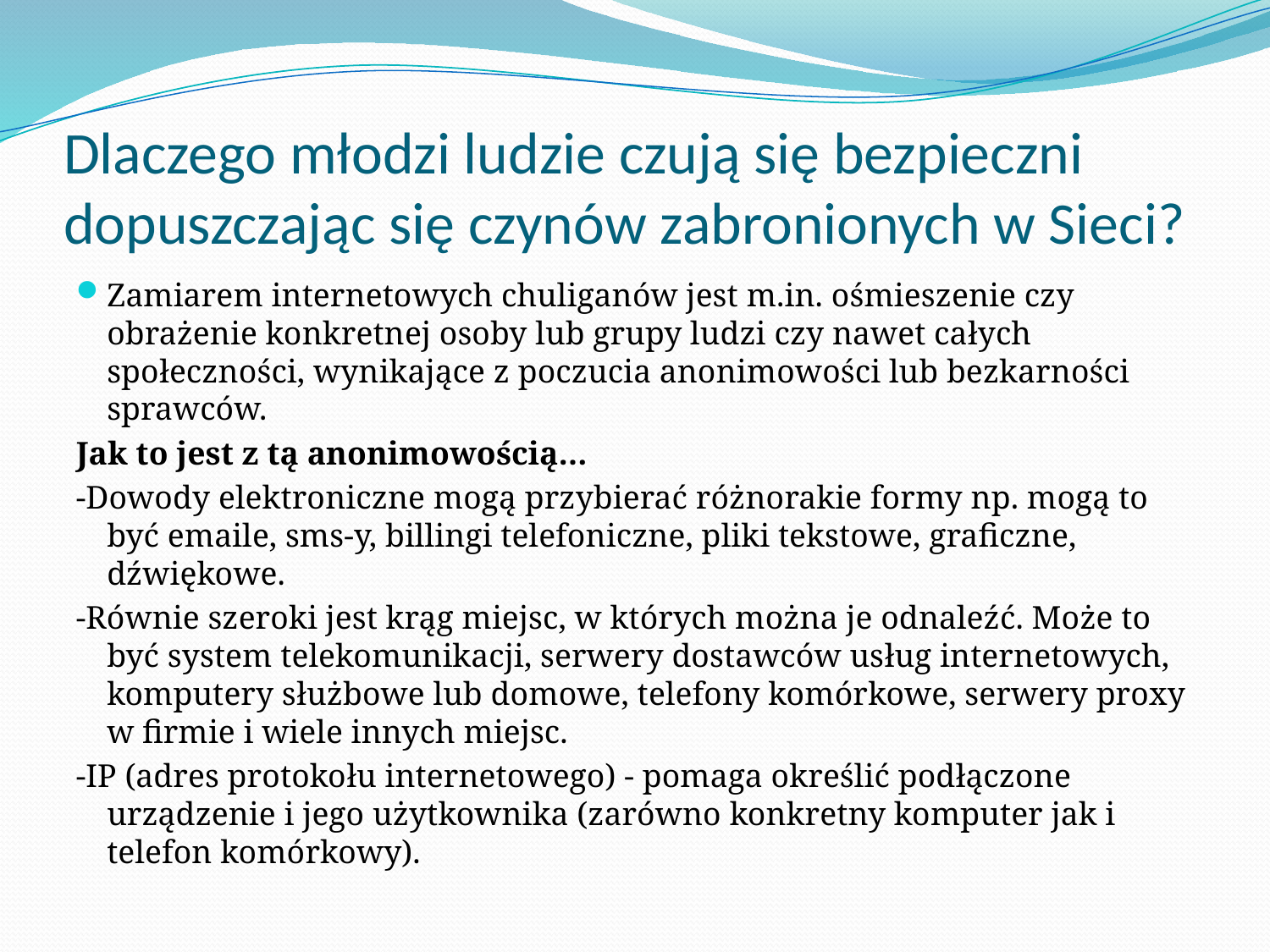

# Dlaczego młodzi ludzie czują się bezpieczni dopuszczając się czynów zabronionych w Sieci?
Zamiarem internetowych chuliganów jest m.in. ośmieszenie czy obrażenie konkretnej osoby lub grupy ludzi czy nawet całych społeczności, wynikające z poczucia anonimowości lub bezkarności sprawców.
Jak to jest z tą anonimowością…
-Dowody elektroniczne mogą przybierać różnorakie formy np. mogą to być emaile, sms-y, billingi telefoniczne, pliki tekstowe, graficzne, dźwiękowe.
-Równie szeroki jest krąg miejsc, w których można je odnaleźć. Może to być system telekomunikacji, serwery dostawców usług internetowych, komputery służbowe lub domowe, telefony komórkowe, serwery proxy w firmie i wiele innych miejsc.
-IP (adres protokołu internetowego) - pomaga określić podłączone urządzenie i jego użytkownika (zarówno konkretny komputer jak i telefon komórkowy).